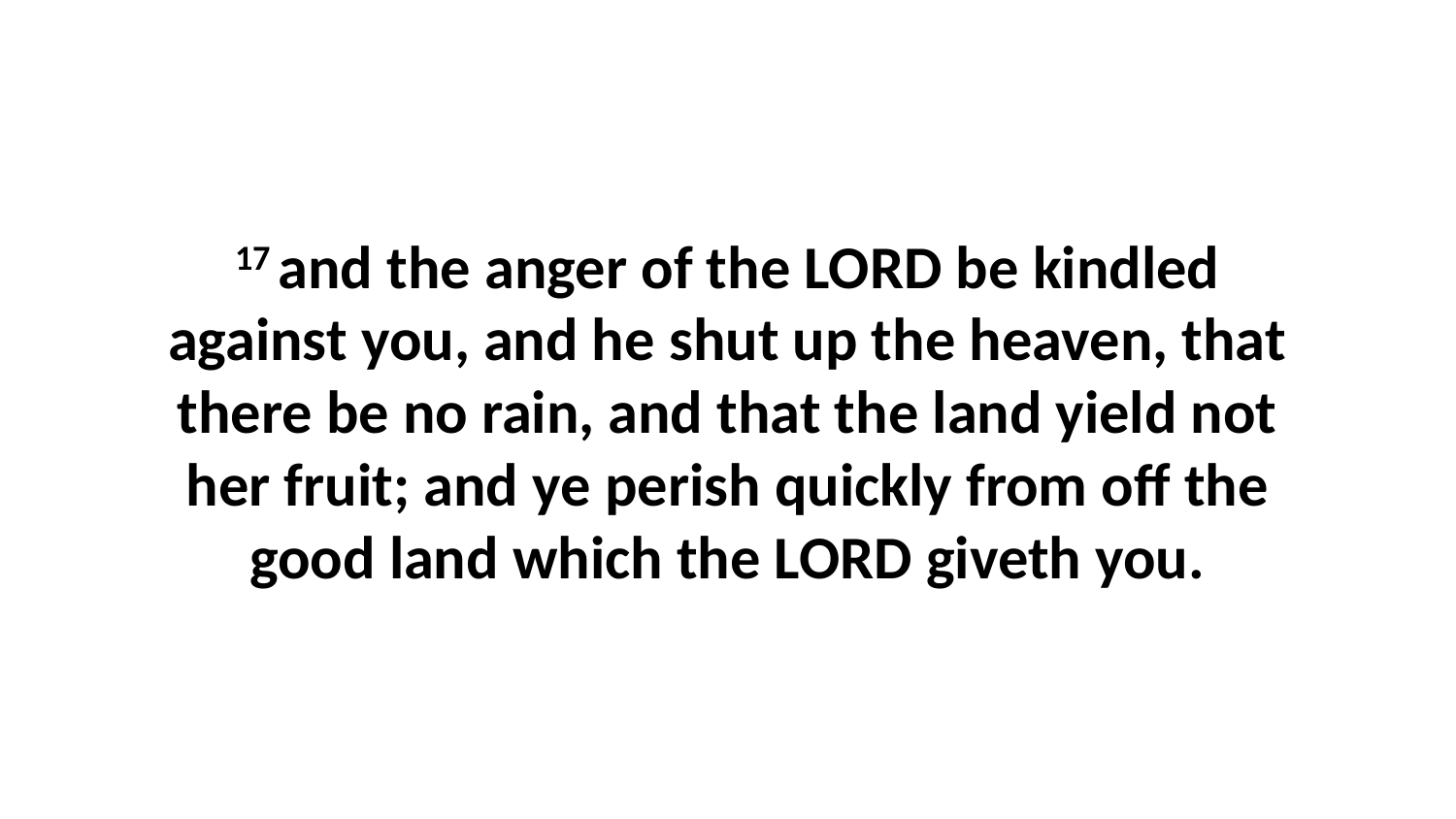

17 and the anger of the LORD be kindled against you, and he shut up the heaven, that there be no rain, and that the land yield not her fruit; and ye perish quickly from off the good land which the LORD giveth you.